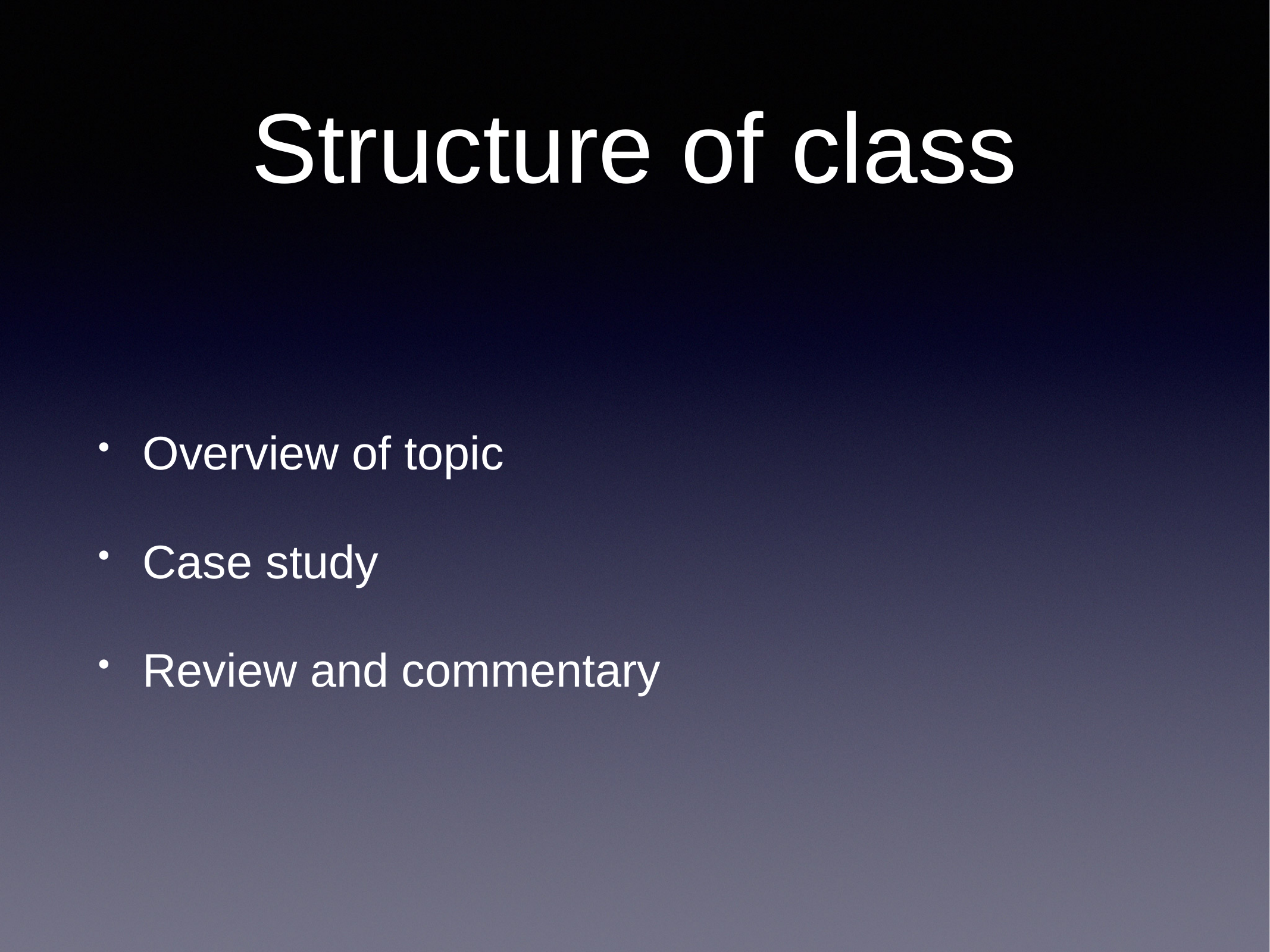

# Structure of class
Overview of topic
Case study
Review and commentary